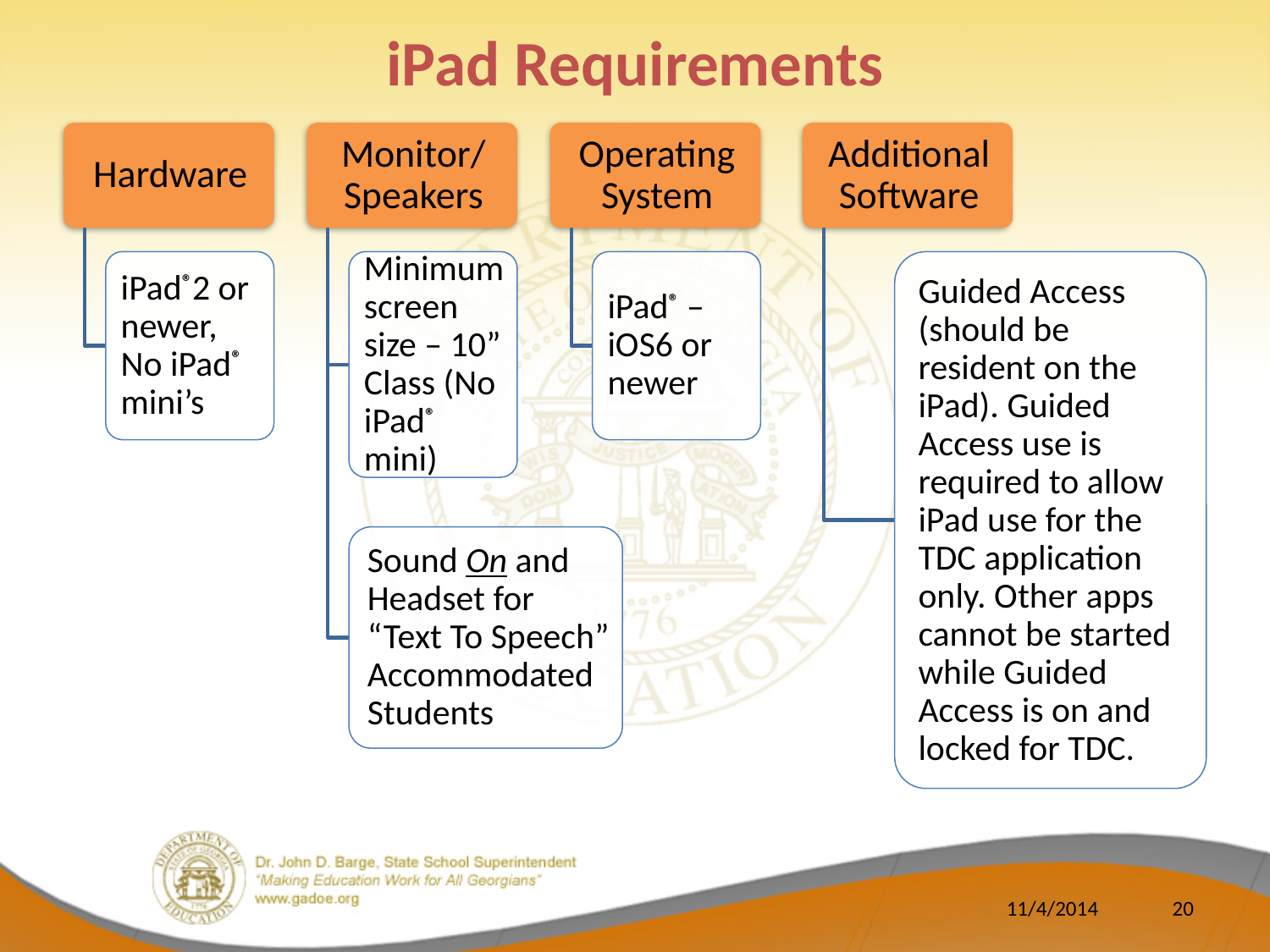

# iPad Requirements
Hardware
iPad®2 or newer, No iPad® mini’s
Monitor/ Speakers
Minimum screen size – 10” Class (No iPad® mini)
Sound On and Headset for “Text To Speech” Accommodated Students
Operating System
iPad® – iOS6 or newer
Additional Software
Guided Access (should be resident on the iPad). Guided Access use is required to allow iPad use for the TDC application only. Other apps cannot be started while Guided Access is on and locked for TDC.
11/4/2014
20